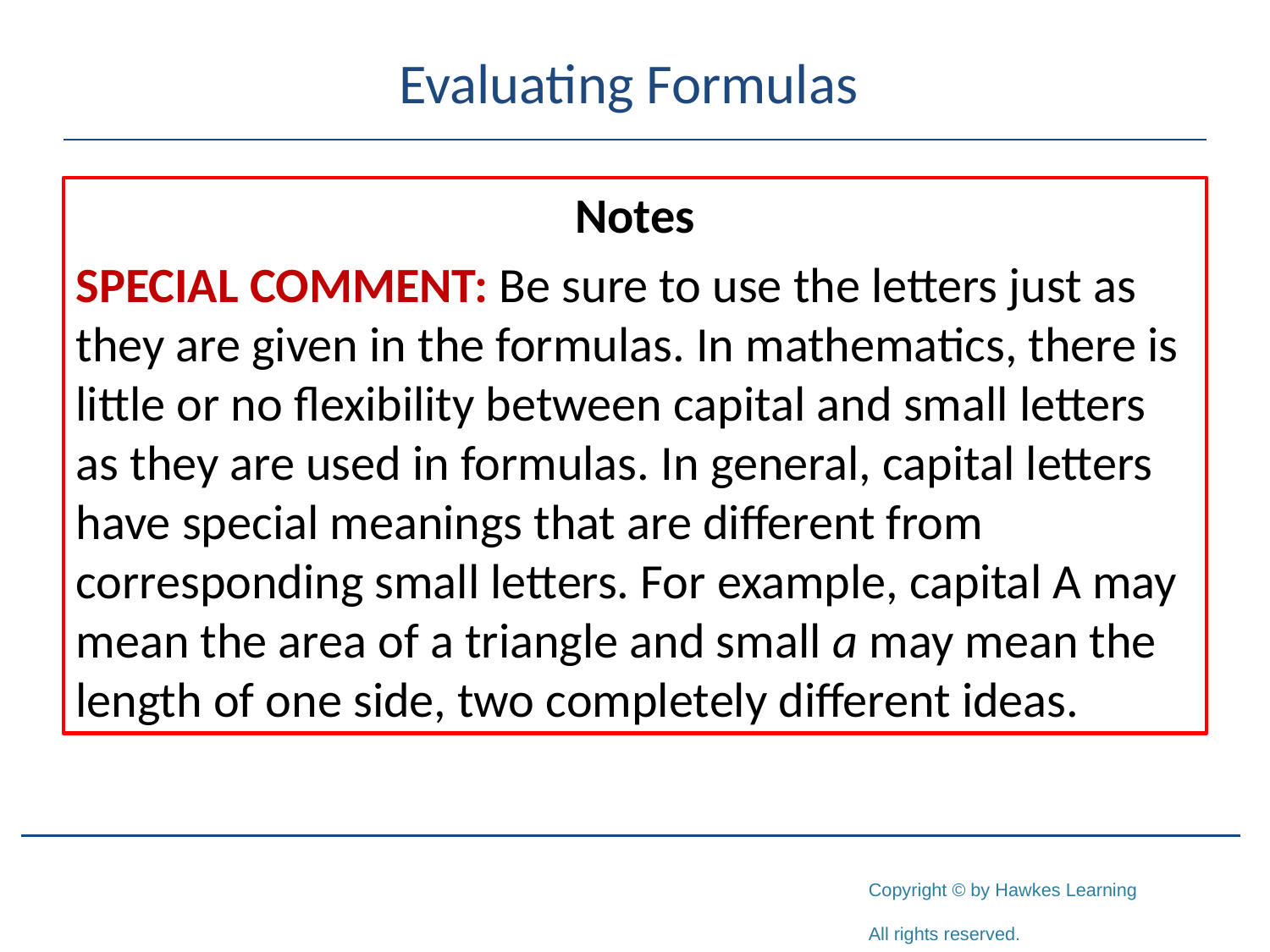

# Evaluating Formulas
Notes
SPECIAL COMMENT: Be sure to use the letters just as they are given in the formulas. In mathematics, there is little or no flexibility between capital and small letters as they are used in formulas. In general, capital letters have special meanings that are different from corresponding small letters. For example, capital A may mean the area of a triangle and small a may mean the length of one side, two completely different ideas.